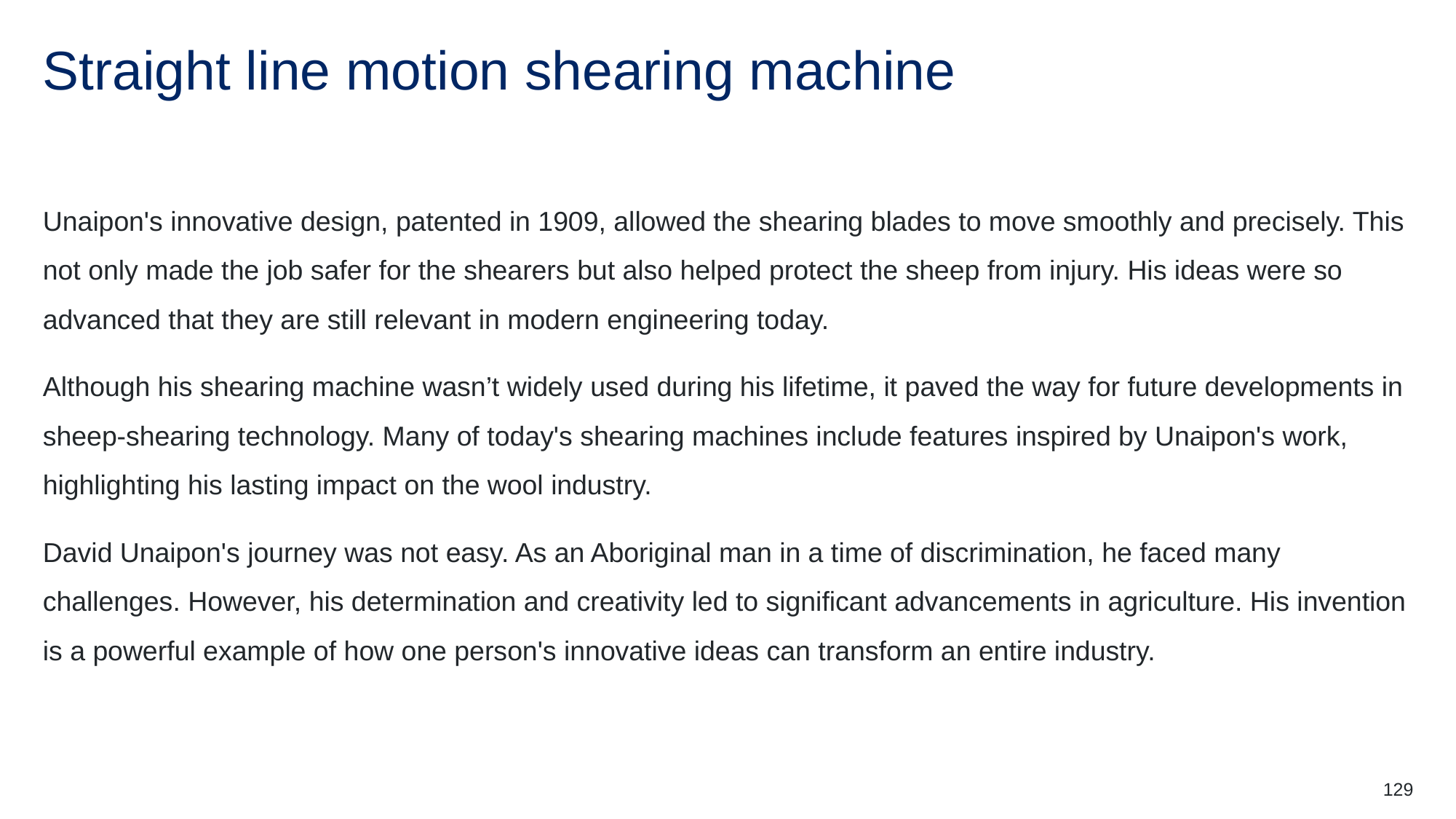

# Straight line motion shearing machine
Unaipon's innovative design, patented in 1909, allowed the shearing blades to move smoothly and precisely. This not only made the job safer for the shearers but also helped protect the sheep from injury. His ideas were so advanced that they are still relevant in modern engineering today.
Although his shearing machine wasn’t widely used during his lifetime, it paved the way for future developments in sheep-shearing technology. Many of today's shearing machines include features inspired by Unaipon's work, highlighting his lasting impact on the wool industry.
David Unaipon's journey was not easy. As an Aboriginal man in a time of discrimination, he faced many challenges. However, his determination and creativity led to significant advancements in agriculture. His invention is a powerful example of how one person's innovative ideas can transform an entire industry.
129